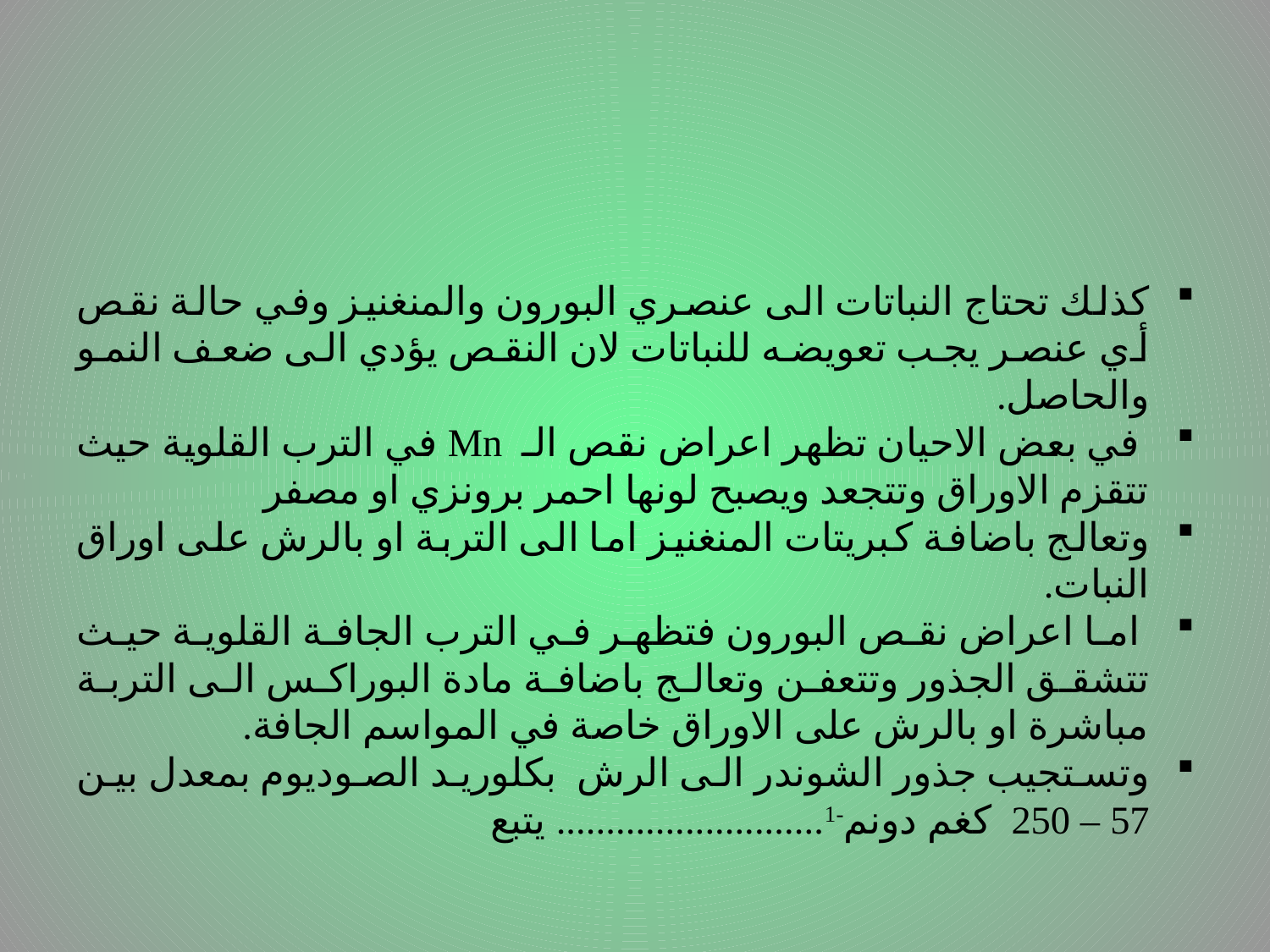

كذلك تحتاج النباتات الى عنصري البورون والمنغنيز وفي حالة نقص أي عنصر يجب تعويضه للنباتات لان النقص يؤدي الى ضعف النمو والحاصل.
 في بعض الاحيان تظهر اعراض نقص الـ  Mn في الترب القلوية حيث تتقزم الاوراق وتتجعد ويصبح لونها احمر برونزي او مصفر
وتعالج باضافة كبريتات المنغنيز اما الى التربة او بالرش على اوراق النبات.
 اما اعراض نقص البورون فتظهر في الترب الجافة القلوية حيث تتشقق الجذور وتتعفن وتعالج باضافة مادة البوراكس الى التربة مباشرة او بالرش على الاوراق خاصة في المواسم الجافة.
وتستجيب جذور الشوندر الى الرش  بكلوريد الصوديوم بمعدل بين 57 – 250  كغم دونم-1........................... يتبع